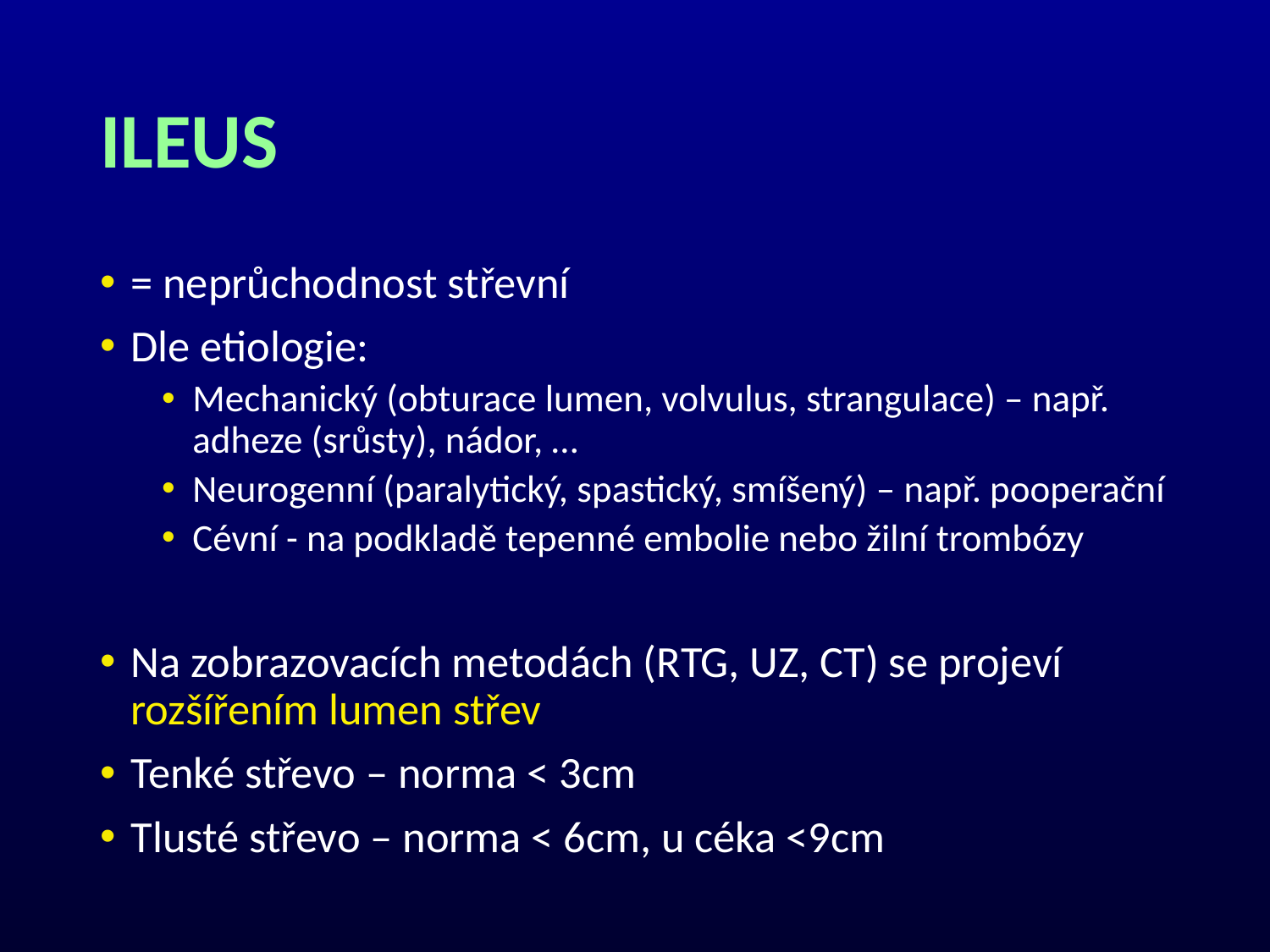

# ILEUS
= neprůchodnost střevní
Dle etiologie:
Mechanický (obturace lumen, volvulus, strangulace) – např. adheze (srůsty), nádor, …
Neurogenní (paralytický, spastický, smíšený) – např. pooperační
Cévní - na podkladě tepenné embolie nebo žilní trombózy

Na zobrazovacích metodách (RTG, UZ, CT) se projeví rozšířením lumen střev
Tenké střevo – norma < 3cm
Tlusté střevo – norma < 6cm, u céka <9cm